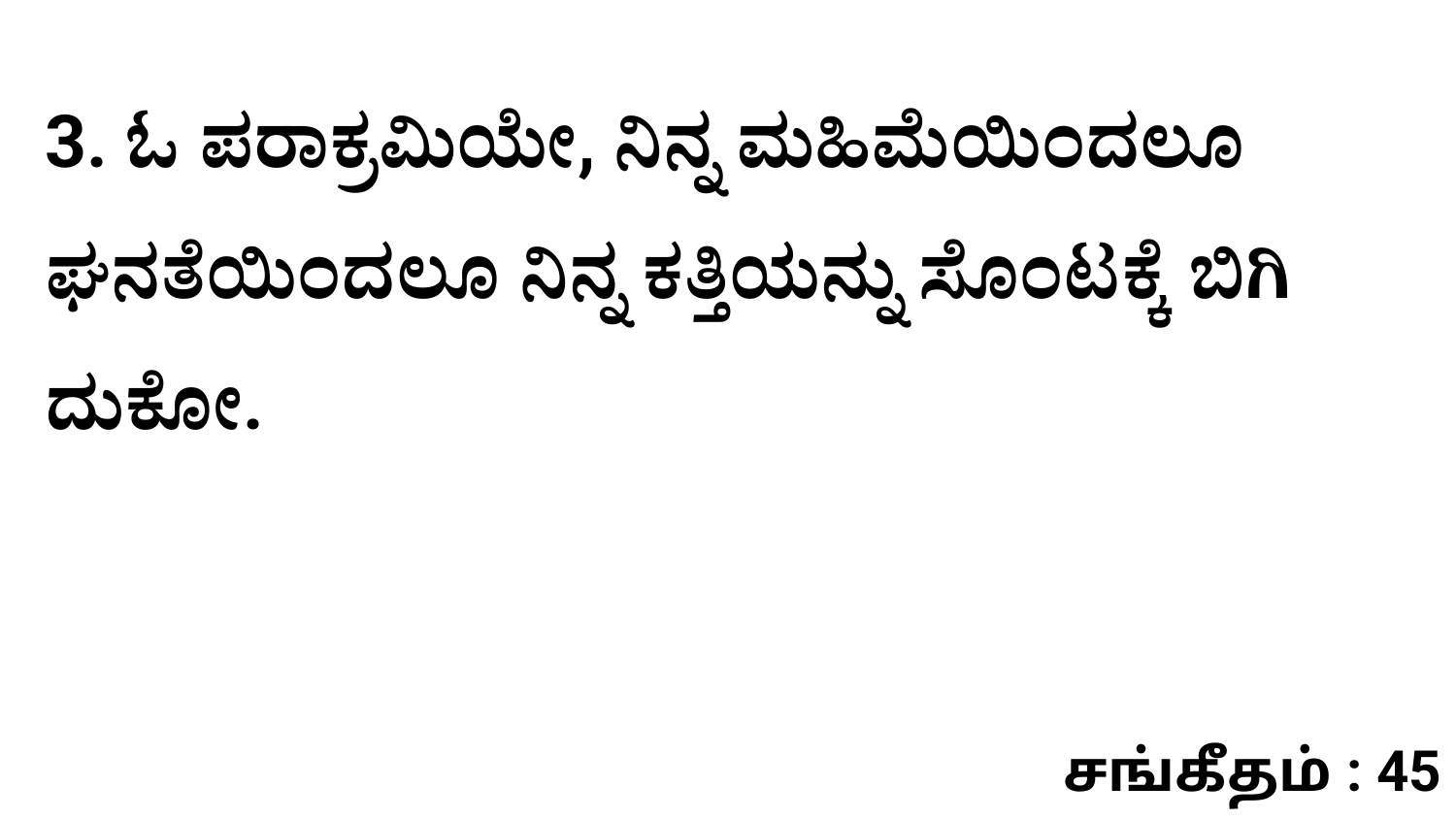

3. ಓ ಪರಾಕ್ರಮಿಯೇ, ನಿನ್ನ ಮಹಿಮೆಯಿಂದಲೂ ಘನತೆಯಿಂದಲೂ ನಿನ್ನ ಕತ್ತಿಯನ್ನು ಸೊಂಟಕ್ಕೆ ಬಿಗಿ ದುಕೋ.
சங்கீதம் : 45